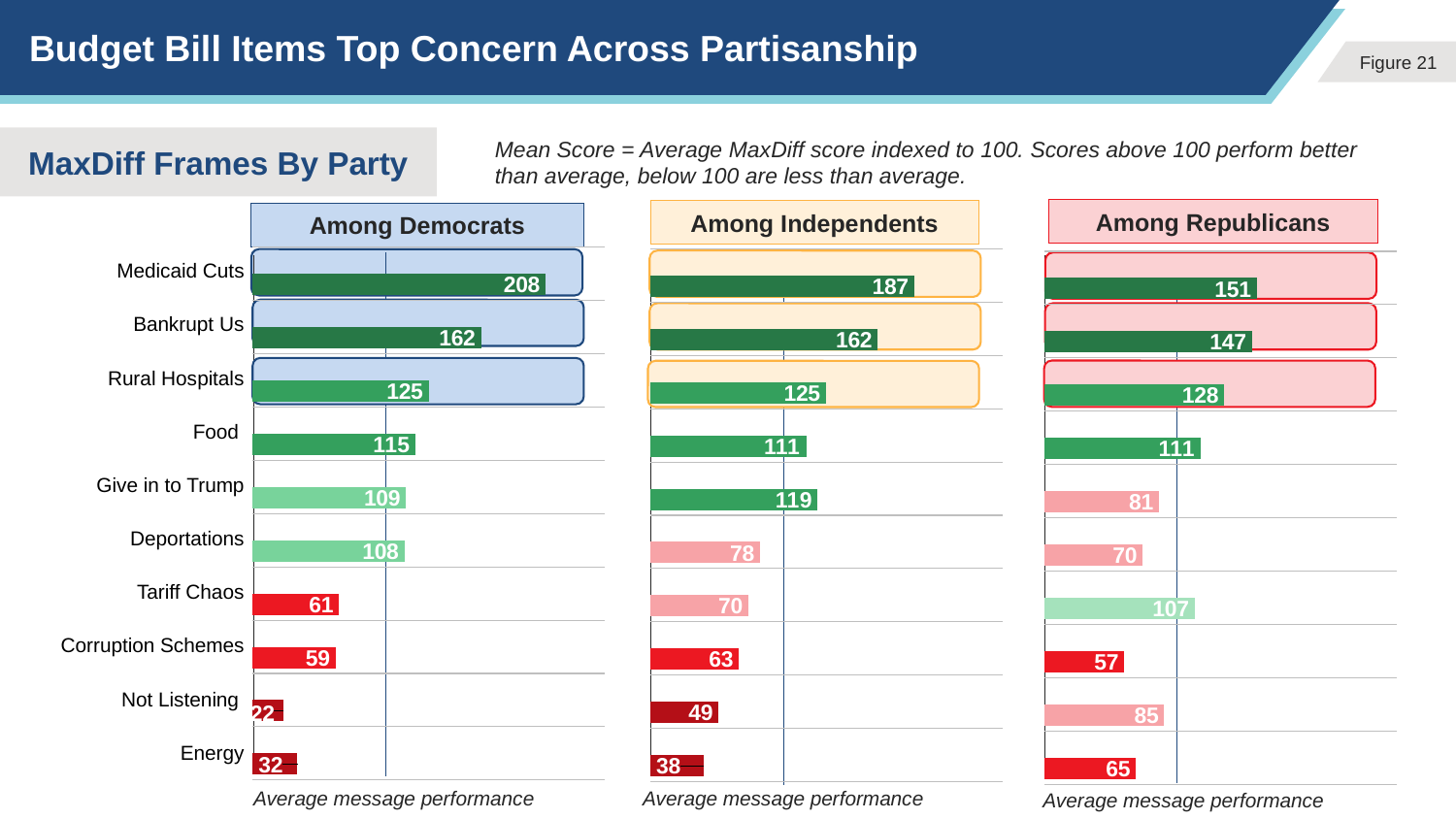

# Budget Bill Items Top Concern Across Partisanship
Mean Score = Average MaxDiff score indexed to 100. Scores above 100 perform better than average, below 100 are less than average.
MaxDiff Frames By Party
Among Republicans
Among Independents
Among Democrats
| Medicaid Cuts |
| --- |
| Bankrupt Us |
| Rural Hospitals |
| Food |
| Give in to Trump |
| Deportations |
| Tariff Chaos |
| Corruption Schemes |
| Not Listening |
| Energy |

### Chart

| Category | Total convincing | Very convincing |
|---|---|---|
| Broken Promises/Prices  | None | 207.9 |
| Safety  | None | 162.0 |
| Data Privacy  | None | 124.9 |
| Economy  | None | 115.2 |
| Military Equipment  | None | 108.8 |
| Focus  | None | 107.6 |
| Constitution  | None | 61.2 |
| Security  | None | 58.7 |
| Cabinet  | None | 21.8 |
| Debt  | None | 31.7 |

### Chart

| Category | Total convincing | Very convincing |
|---|---|---|
| Broken Promises/Prices  | None | 187.4 |
| Safety  | None | 161.5 |
| Data Privacy  | None | 124.7 |
| Economy  | None | 110.7 |
| Military Equipment  | None | 118.7 |
| Focus  | None | 78.0 |
| Constitution  | None | 69.7 |
| Security  | None | 63.0 |
| Cabinet  | None | 48.5 |
| Debt  | None | 37.8 |

### Chart

| Category | Total convincing | Very convincing |
|---|---|---|
| Broken Promises/Prices  | None | 150.6 |
| Safety  | None | 147.2 |
| Data Privacy  | None | 127.5 |
| Economy  | None | 110.8 |
| Military Equipment  | None | 81.2 |
| Focus  | None | 69.7 |
| Constitution  | None | 106.6 |
| Security  | None | 56.5 |
| Cabinet  | None | 84.9 |
| Debt  | None | 64.9 |
Average message performance

Average message performance
Average message performance